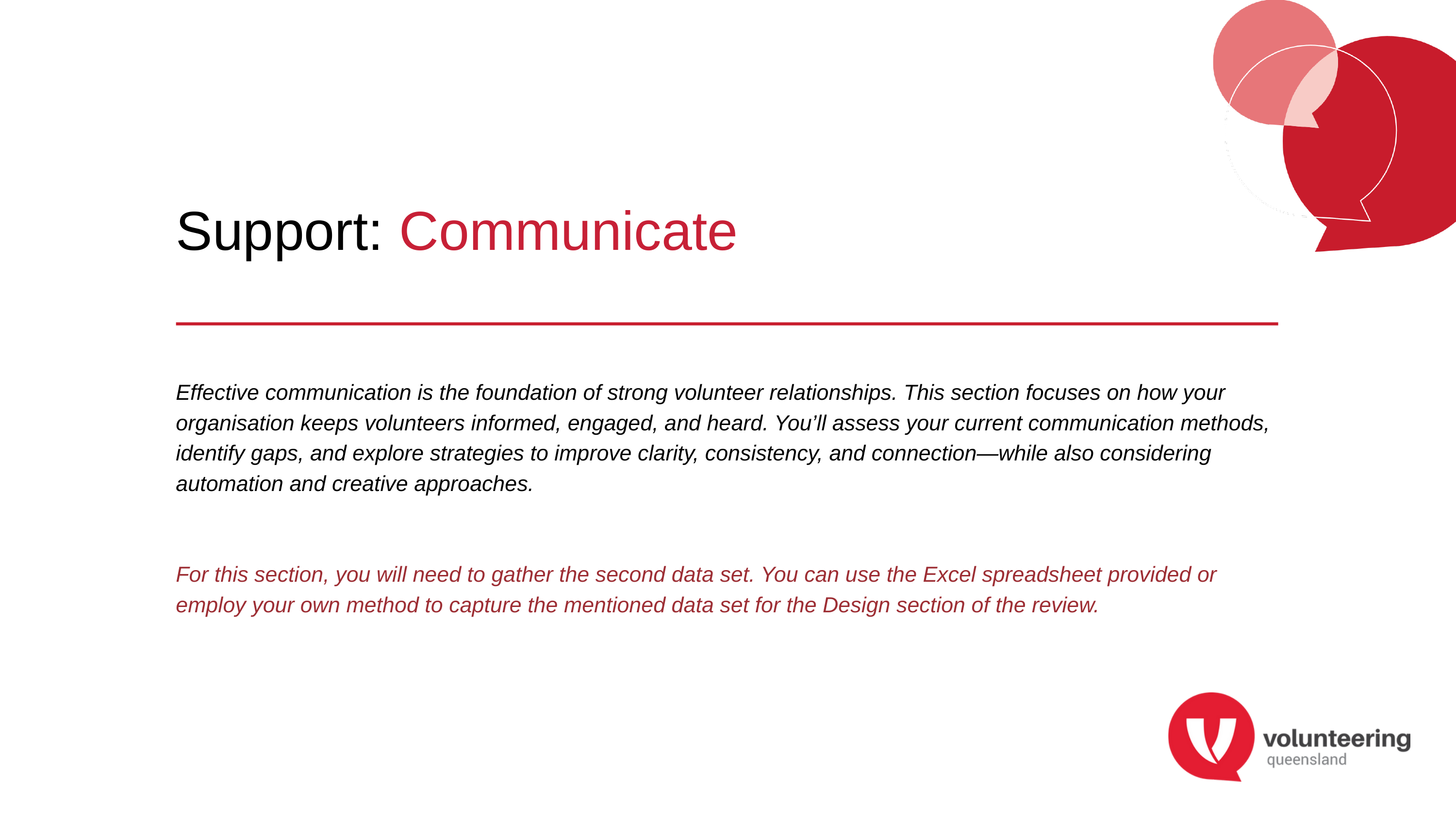

Support: Communicate

Effective communication is the foundation of strong volunteer relationships. This section focuses on how your organisation keeps volunteers informed, engaged, and heard. You’ll assess your current communication methods, identify gaps, and explore strategies to improve clarity, consistency, and connection—while also considering automation and creative approaches.

For this section, you will need to gather the second data set. You can use the Excel spreadsheet provided or employ your own method to capture the mentioned data set for the Design section of the review.